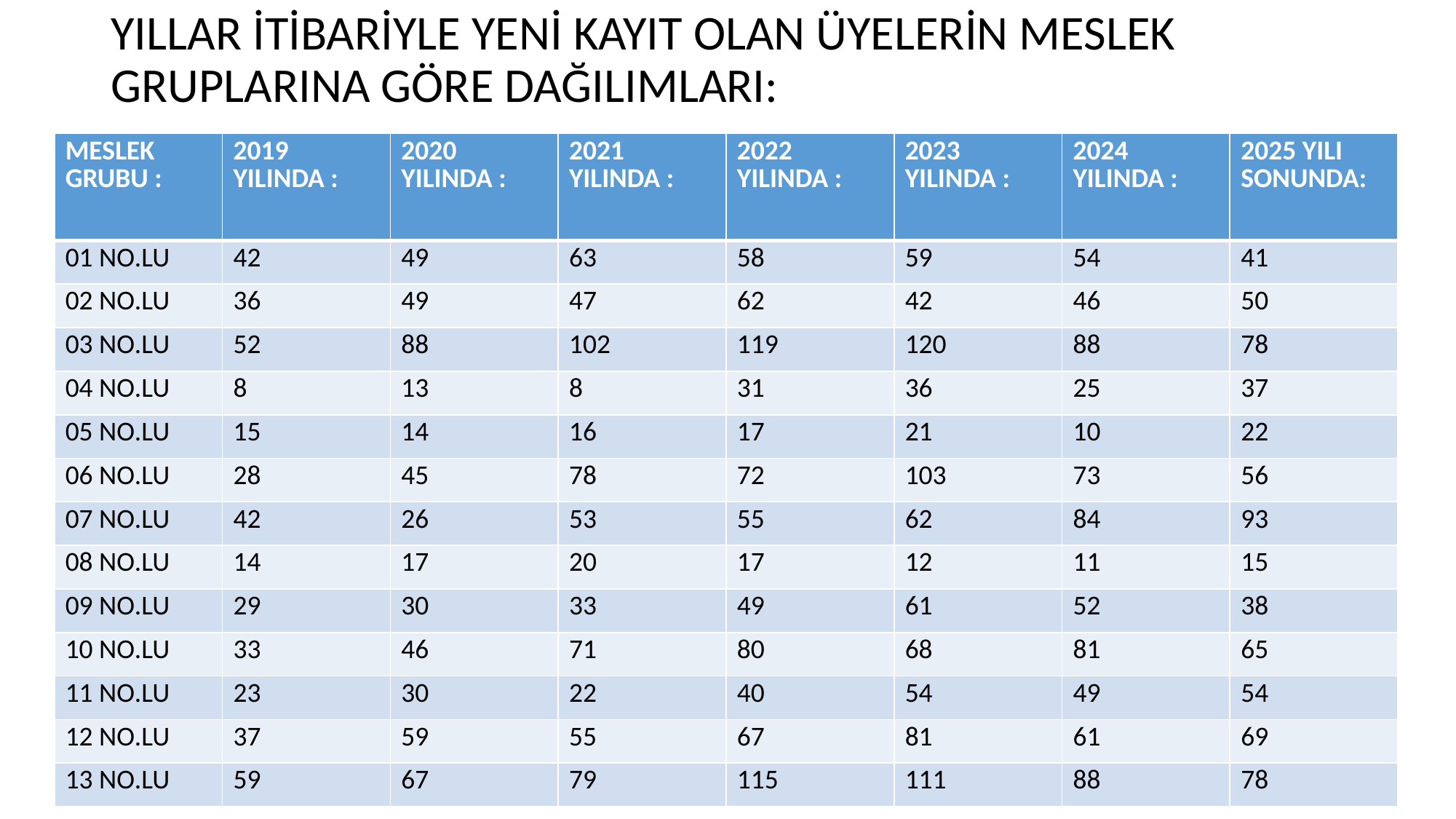

# YILLAR İTİBARİYLE YENİ KAYIT OLAN ÜYELERİN MESLEK GRUPLARINA GÖRE DAĞILIMLARI:
| MESLEK GRUBU : | 2019 YILINDA : | 2020 YILINDA : | 2021 YILINDA : | 2022 YILINDA : | 2023 YILINDA : | 2024 YILINDA : | 2025 YILI SONUNDA: |
| --- | --- | --- | --- | --- | --- | --- | --- |
| 01 NO.LU | 42 | 49 | 63 | 58 | 59 | 54 | 41 |
| 02 NO.LU | 36 | 49 | 47 | 62 | 42 | 46 | 50 |
| 03 NO.LU | 52 | 88 | 102 | 119 | 120 | 88 | 78 |
| 04 NO.LU | 8 | 13 | 8 | 31 | 36 | 25 | 37 |
| 05 NO.LU | 15 | 14 | 16 | 17 | 21 | 10 | 22 |
| 06 NO.LU | 28 | 45 | 78 | 72 | 103 | 73 | 56 |
| 07 NO.LU | 42 | 26 | 53 | 55 | 62 | 84 | 93 |
| 08 NO.LU | 14 | 17 | 20 | 17 | 12 | 11 | 15 |
| 09 NO.LU | 29 | 30 | 33 | 49 | 61 | 52 | 38 |
| 10 NO.LU | 33 | 46 | 71 | 80 | 68 | 81 | 65 |
| 11 NO.LU | 23 | 30 | 22 | 40 | 54 | 49 | 54 |
| 12 NO.LU | 37 | 59 | 55 | 67 | 81 | 61 | 69 |
| 13 NO.LU | 59 | 67 | 79 | 115 | 111 | 88 | 78 |